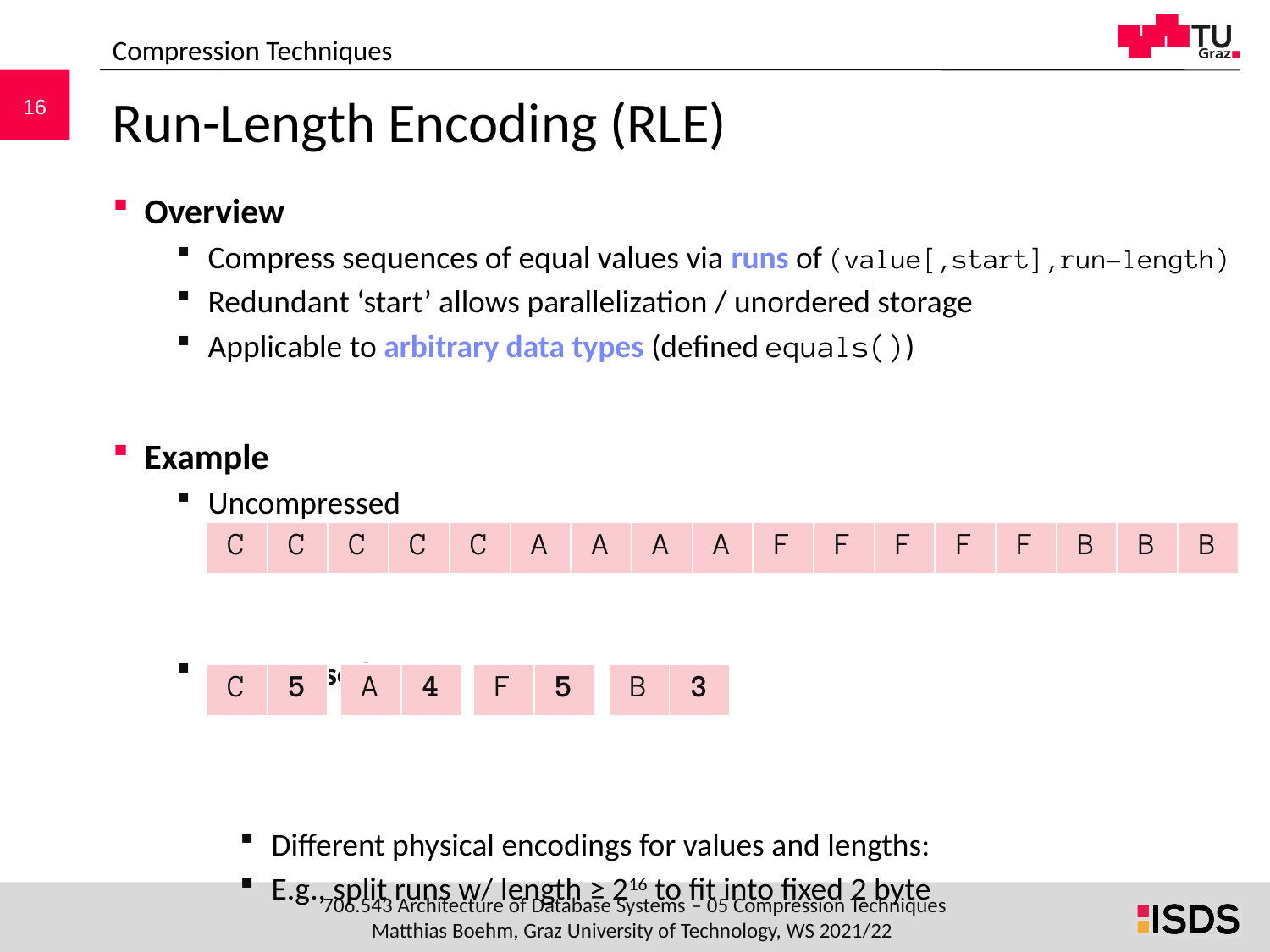

Compression Techniques
# Run-Length Encoding (RLE)
Overview
Compress sequences of equal values via runs of (value[,start],run-length)
Redundant ‘start’ allows parallelization / unordered storage
Applicable to arbitrary data types (defined equals())

Example
Uncompressed

Compressed

Different physical encodings for values and lengths:
E.g., split runs w/ length ≥ 216 to fit into fixed 2 byte
| C | C | C | C | C | A | A | A | A | F | F | F | F | F | B | B | B |
| --- | --- | --- | --- | --- | --- | --- | --- | --- | --- | --- | --- | --- | --- | --- | --- | --- |
| C | 5 |
| --- | --- |
| A | 4 |
| --- | --- |
| F | 5 |
| --- | --- |
| B | 3 |
| --- | --- |